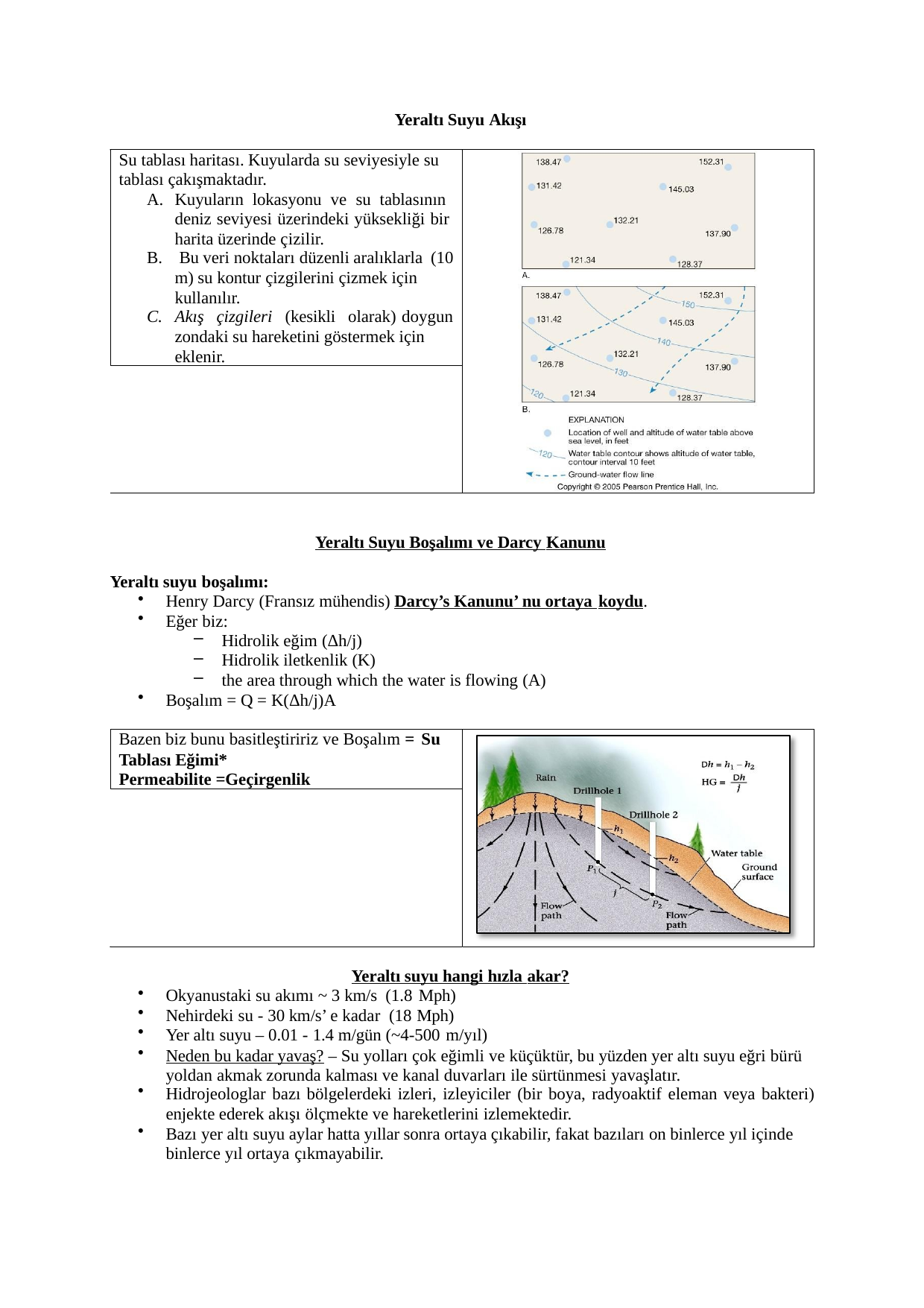

Yeraltı Suyu Akışı

Su tablası haritası. Kuyularda su seviyesiyle su  tablası çakışmaktadır.
Kuyuların lokasyonu ve su tablasının  deniz seviyesi üzerindeki yüksekliği bir  harita üzerinde çizilir.
Bu veri noktaları düzenli aralıklarla (10
m) su kontur çizgilerini çizmek için  kullanılır.
Akış   çizgileri   (kesikli  olarak) doygun
zondaki su hareketini göstermek için  eklenir.

Yeraltı Suyu Boşalımı ve Darcy Kanunu

Yeraltı suyu boşalımı:
Henry Darcy (Fransız mühendis) Darcy’s Kanunu’ nu ortaya koydu.
Eğer biz:
Hidrolik eğim (Δh/j)
Hidrolik iletkenlik (K)
the area through which the water is flowing (A)
Boşalım = Q = K(Δh/j)A

Bazen biz bunu basitleştiririz ve Boşalım = Su
Tablası Eğimi*  Permeabilite =Geçirgenlik

Yeraltı suyu hangi hızla akar?
Okyanustaki su akımı ~ 3 km/s  (1.8 Mph)
Nehirdeki su - 30 km/s’ e kadar  (18 Mph)
Yer altı suyu – 0.01 - 1.4 m/gün (~4-500 m/yıl)
Neden bu kadar yavaş? – Su yolları çok eğimli ve küçüktür, bu yüzden yer altı suyu eğri bürü  yoldan akmak zorunda kalması ve kanal duvarları ile sürtünmesi yavaşlatır.
Hidrojeologlar bazı bölgelerdeki izleri, izleyiciler (bir boya, radyoaktif eleman veya bakteri)
enjekte ederek akışı ölçmekte ve hareketlerini izlemektedir.
Bazı yer altı suyu aylar hatta yıllar sonra ortaya çıkabilir, fakat bazıları on binlerce yıl içinde  binlerce yıl ortaya çıkmayabilir.